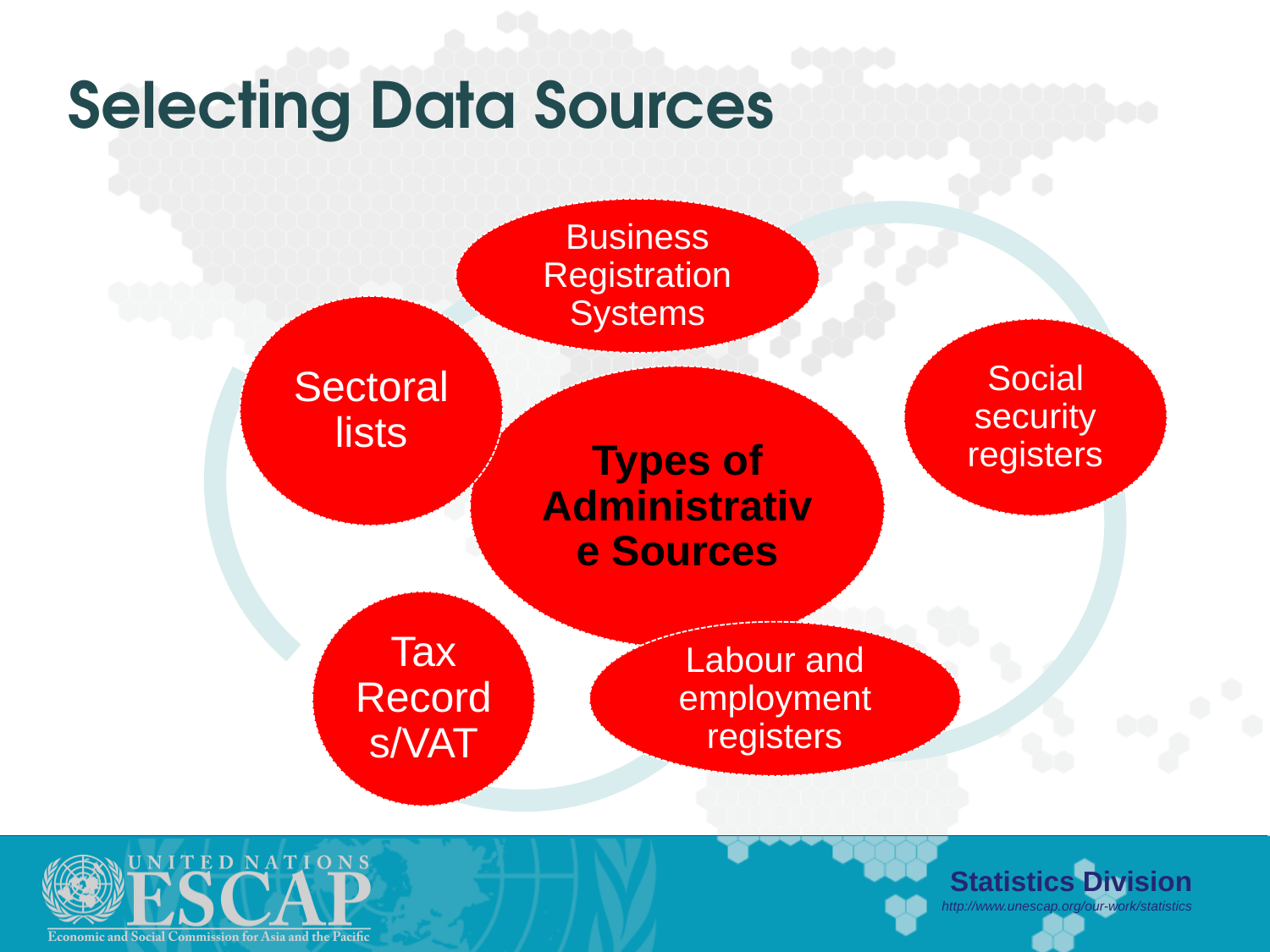

# Selecting Data Sources
Types of Administrative Sources
Business Registration Systems
Social security registers
Labour and employment registers
Tax Records/VAT
Sectoral lists